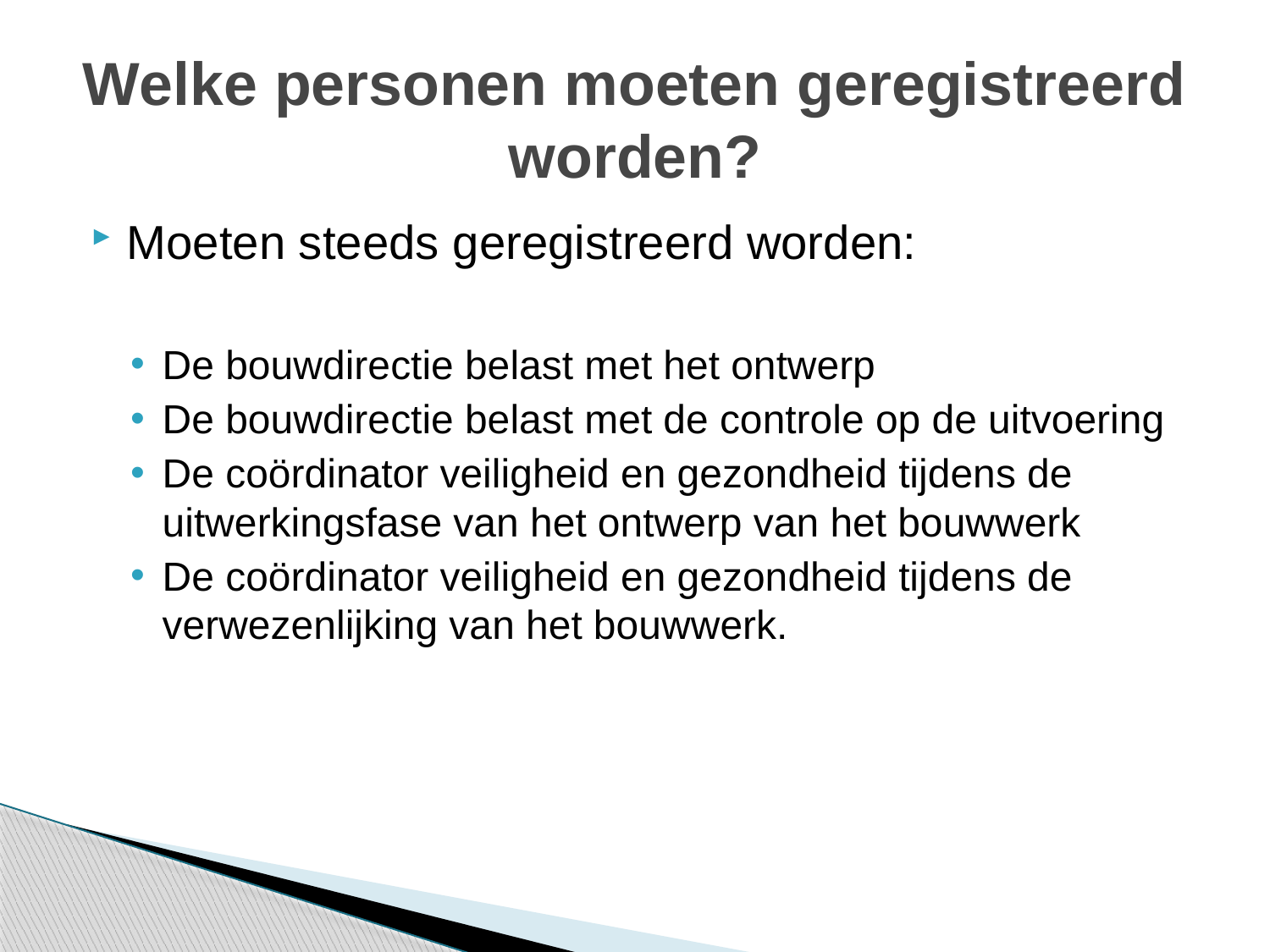

# Welke personen moeten geregistreerd worden?
Moeten steeds geregistreerd worden:

De bouwdirectie belast met het ontwerp
De bouwdirectie belast met de controle op de uitvoering
De coördinator veiligheid en gezondheid tijdens de uitwerkingsfase van het ontwerp van het bouwwerk
De coördinator veiligheid en gezondheid tijdens de verwezenlijking van het bouwwerk.